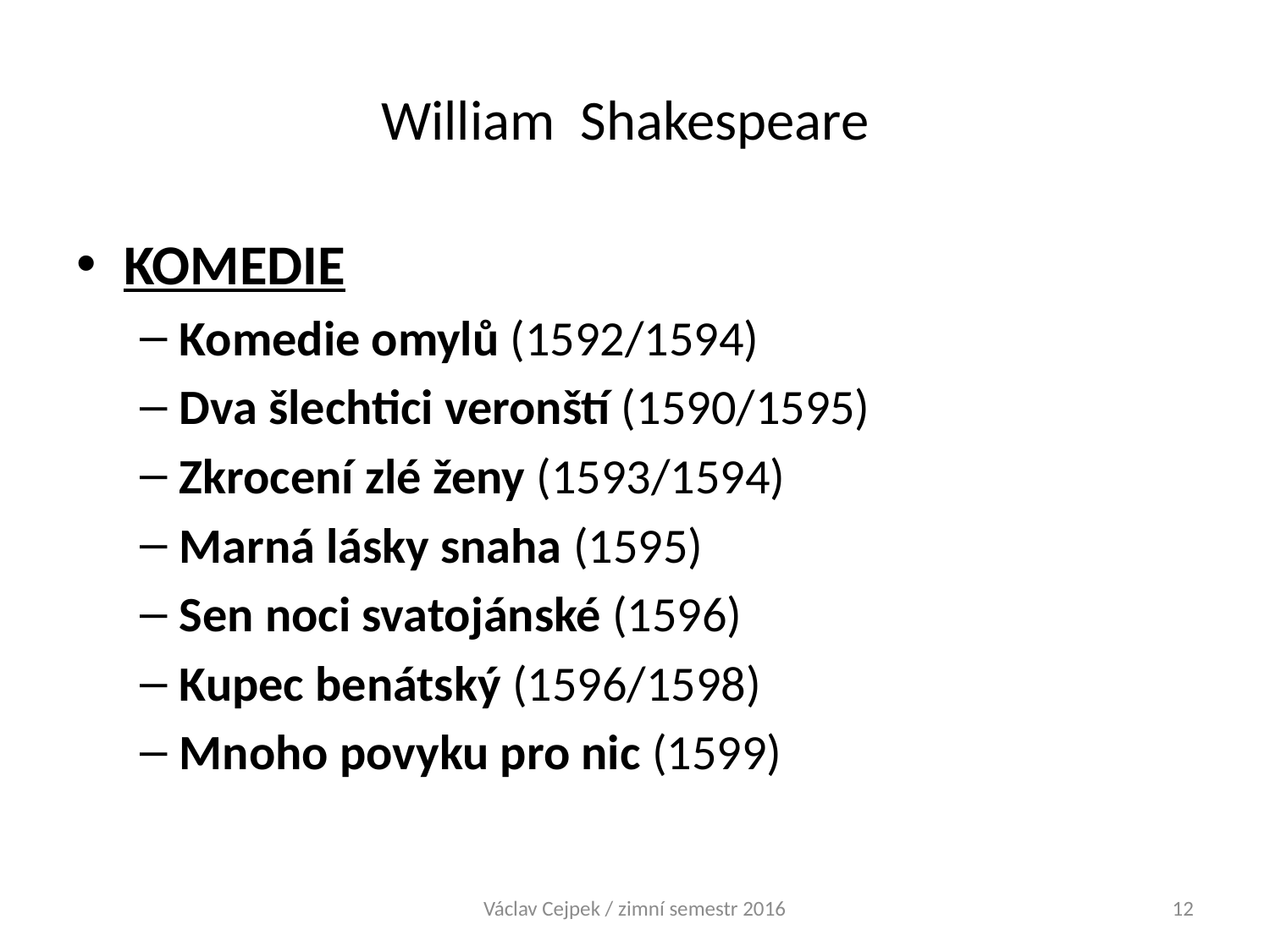

# William  Shakespeare
KOMEDIE
Komedie omylů (1592/1594)
Dva šlechtici veronští (1590/1595)
Zkrocení zlé ženy (1593/1594)
Marná lásky snaha (1595)
Sen noci svatojánské (1596)
Kupec benátský (1596/1598)
Mnoho povyku pro nic (1599)
Václav Cejpek / zimní semestr 2016
12